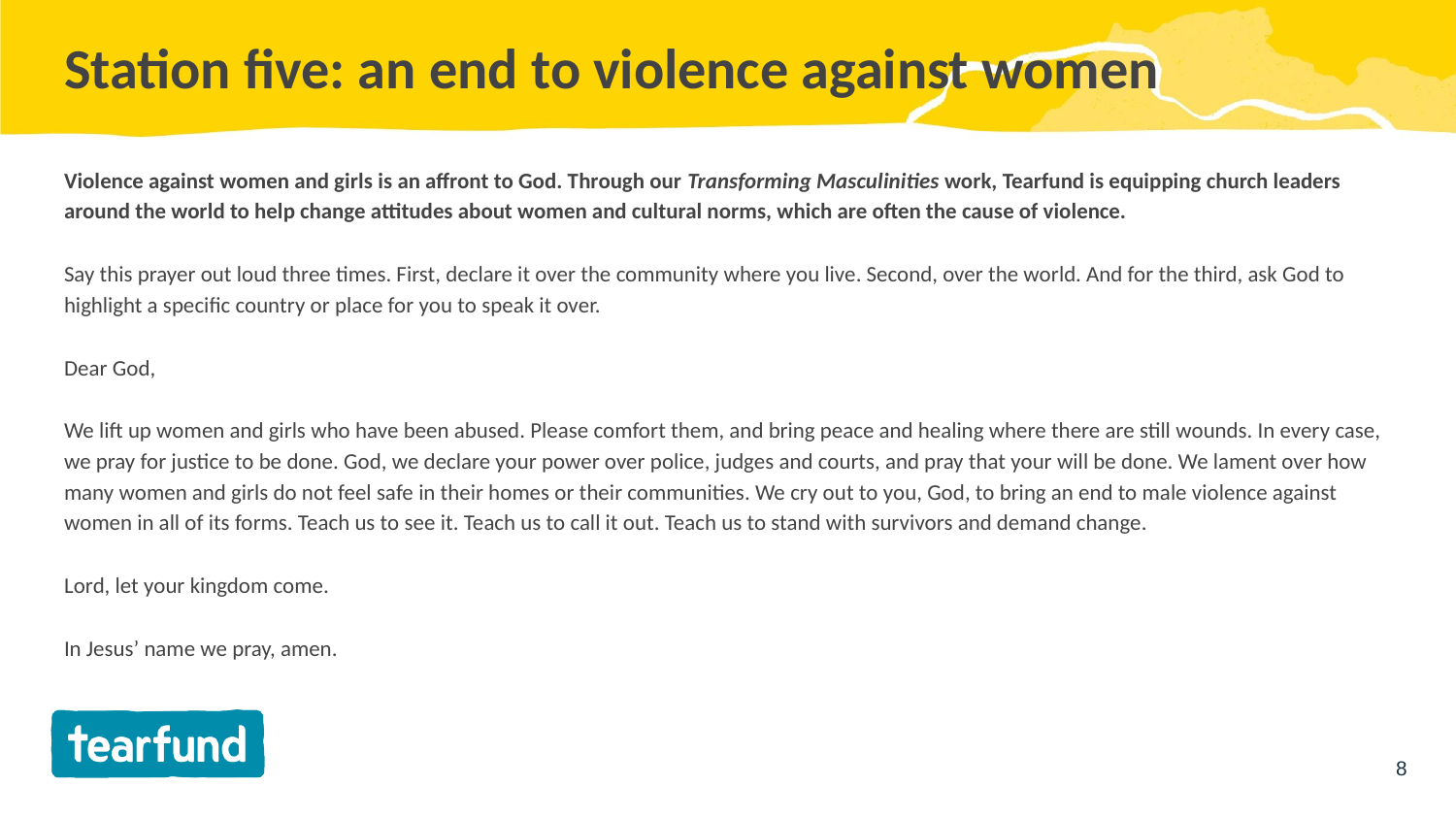

# Station five: an end to violence against women
Violence against women and girls is an affront to God. Through our Transforming Masculinities work, Tearfund is equipping church leaders around the world to help change attitudes about women and cultural norms, which are often the cause of violence.
Say this prayer out loud three times. First, declare it over the community where you live. Second, over the world. And for the third, ask God to highlight a specific country or place for you to speak it over.
Dear God,
We lift up women and girls who have been abused. Please comfort them, and bring peace and healing where there are still wounds. In every case, we pray for justice to be done. God, we declare your power over police, judges and courts, and pray that your will be done. We lament over how many women and girls do not feel safe in their homes or their communities. We cry out to you, God, to bring an end to male violence against women in all of its forms. Teach us to see it. Teach us to call it out. Teach us to stand with survivors and demand change.
Lord, let your kingdom come.
In Jesus’ name we pray, amen.